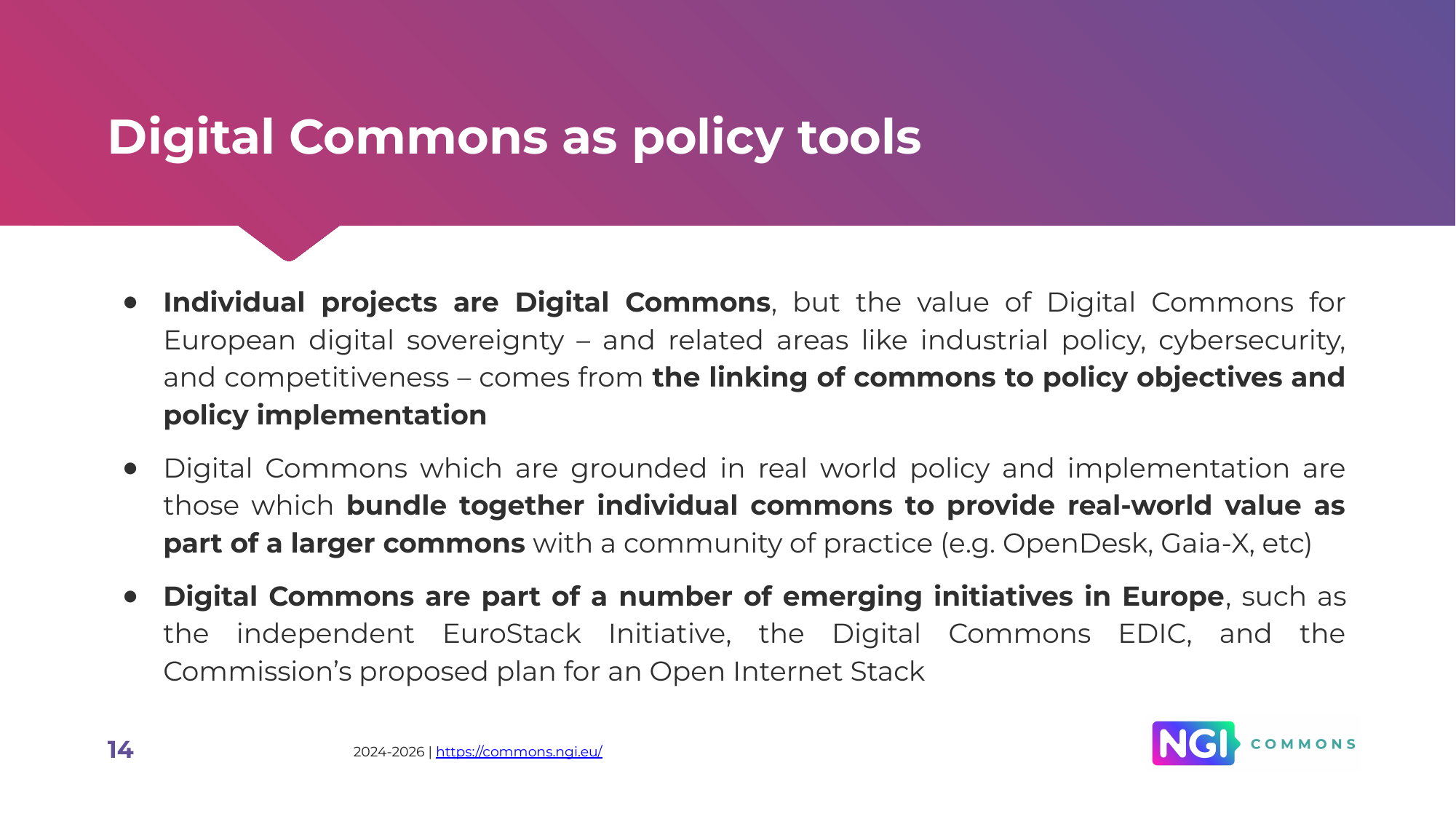

Digital Commons as policy tools
Individual projects are Digital Commons, but the value of Digital Commons for European digital sovereignty – and related areas like industrial policy, cybersecurity, and competitiveness – comes from the linking of commons to policy objectives and policy implementation
Digital Commons which are grounded in real world policy and implementation are those which bundle together individual commons to provide real-world value as part of a larger commons with a community of practice (e.g. OpenDesk, Gaia-X, etc)
Digital Commons are part of a number of emerging initiatives in Europe, such as the independent EuroStack Initiative, the Digital Commons EDIC, and the Commission’s proposed plan for an Open Internet Stack
14
2024-2026 | https://commons.ngi.eu/